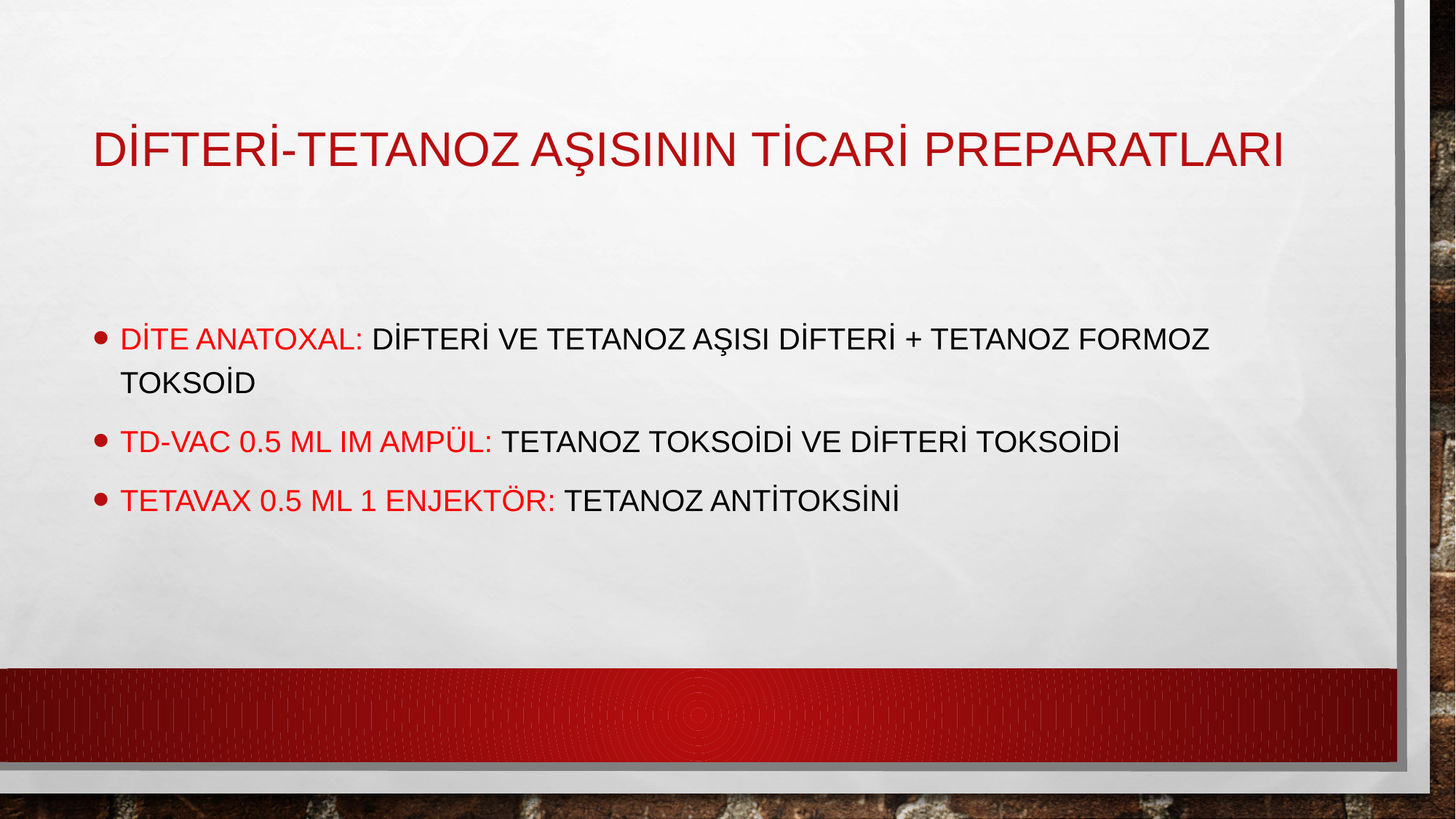

# DİFTERİ-TETANOZ AŞISININ TİCARİ PREPARATLARI
Dite Anatoxal: Difteri ve Tetanoz Aşısı difteri + tetanoz formoz toksoid
Td-Vac 0.5 ml IM Ampül: Tetanoz Toksoidi ve Difteri Toksoidi
Tetavax 0.5 ml 1 Enjektör: Tetanoz Antitoksini